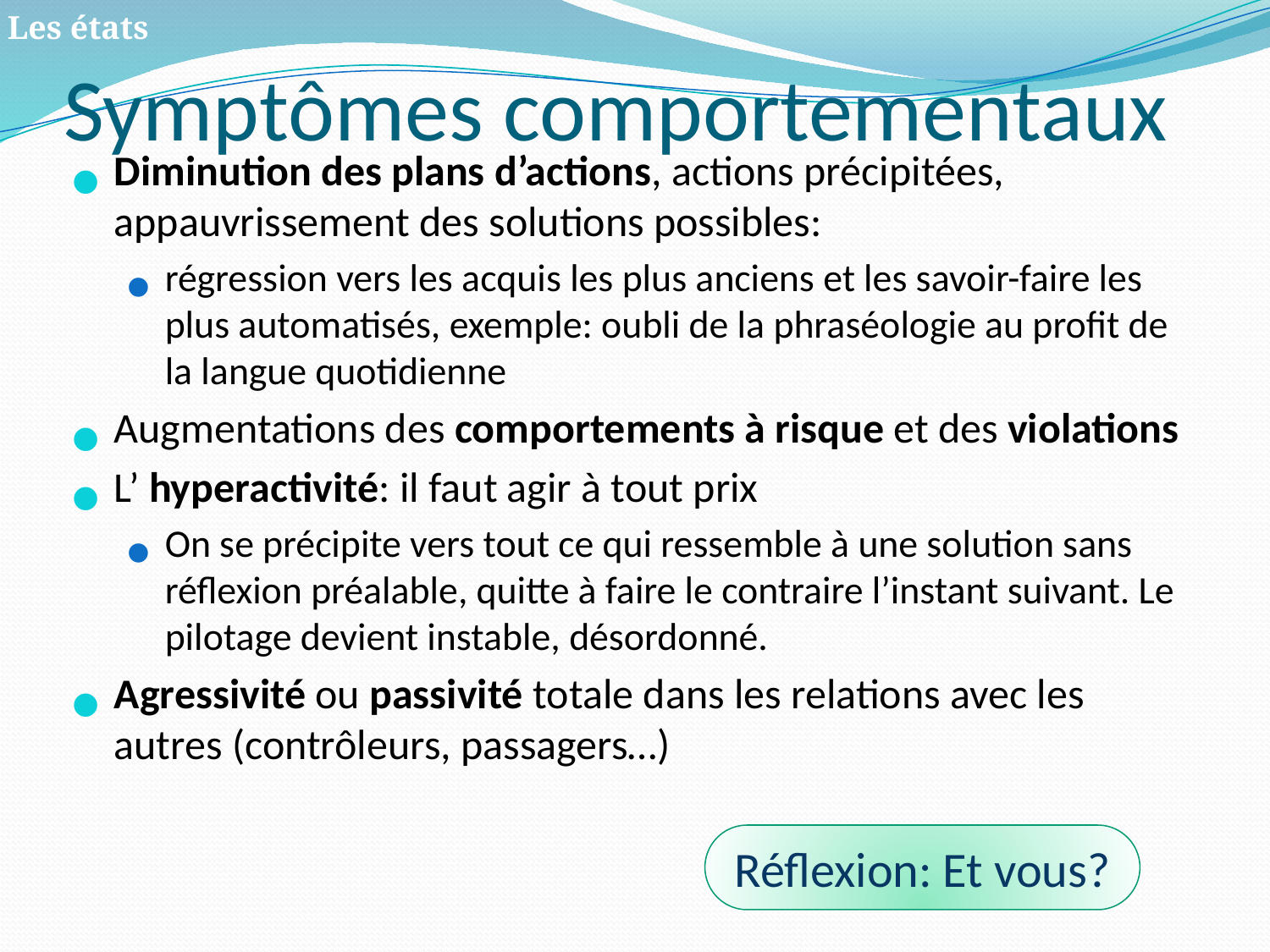

# Symptômes comportementaux
Diminution des plans d’actions, actions précipitées, appauvrissement des solutions possibles:
régression vers les acquis les plus anciens et les savoir-faire les plus automatisés, exemple: oubli de la phraséologie au profit de la langue quotidienne
Augmentations des comportements à risque et des violations
L’ hyperactivité: il faut agir à tout prix
On se précipite vers tout ce qui ressemble à une solution sans réflexion préalable, quitte à faire le contraire l’instant suivant. Le pilotage devient instable, désordonné.
Agressivité ou passivité totale dans les relations avec les autres (contrôleurs, passagers…)

Les états
Réflexion: Et vous?